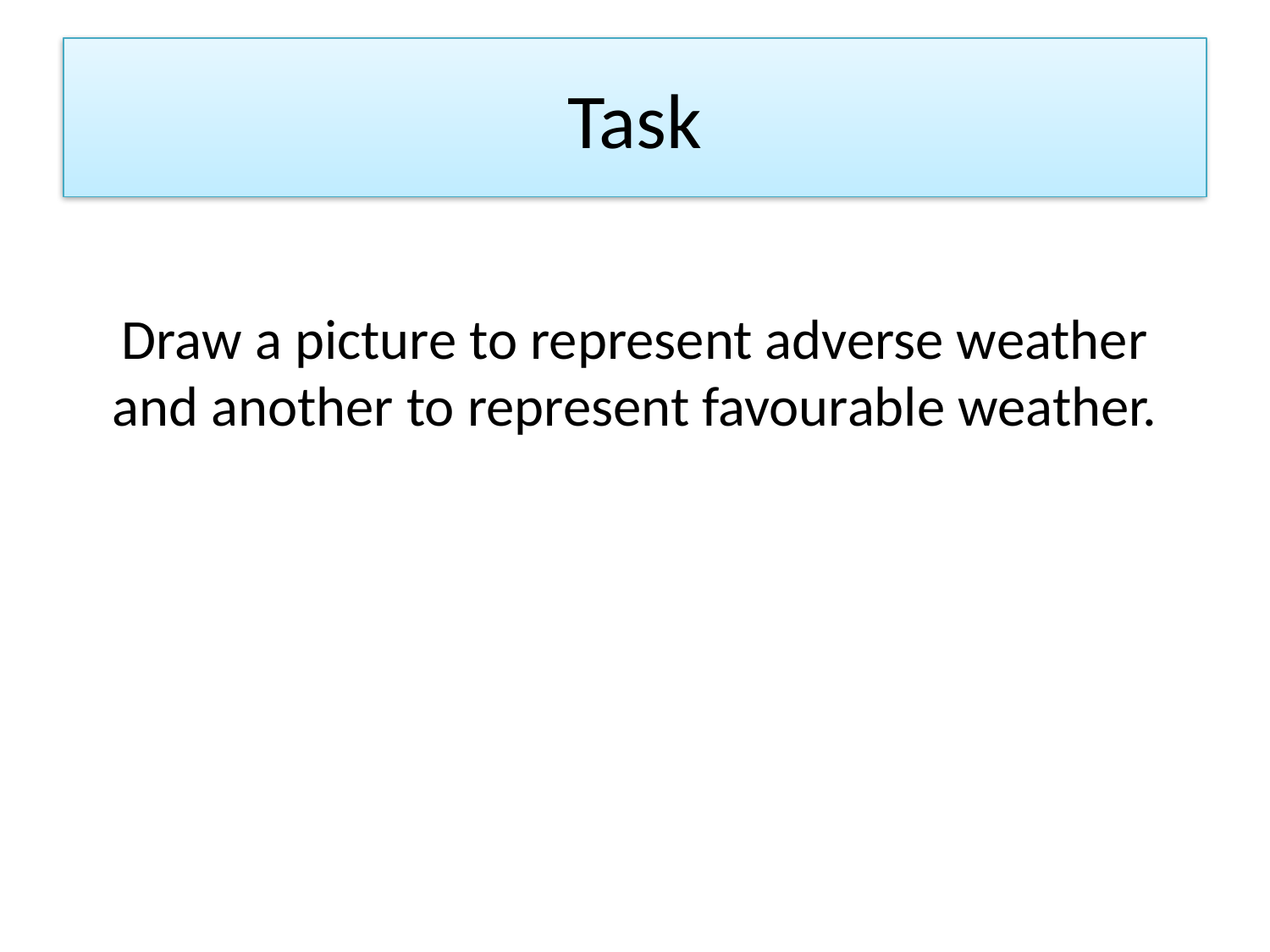

# Task
Draw a picture to represent adverse weather and another to represent favourable weather.